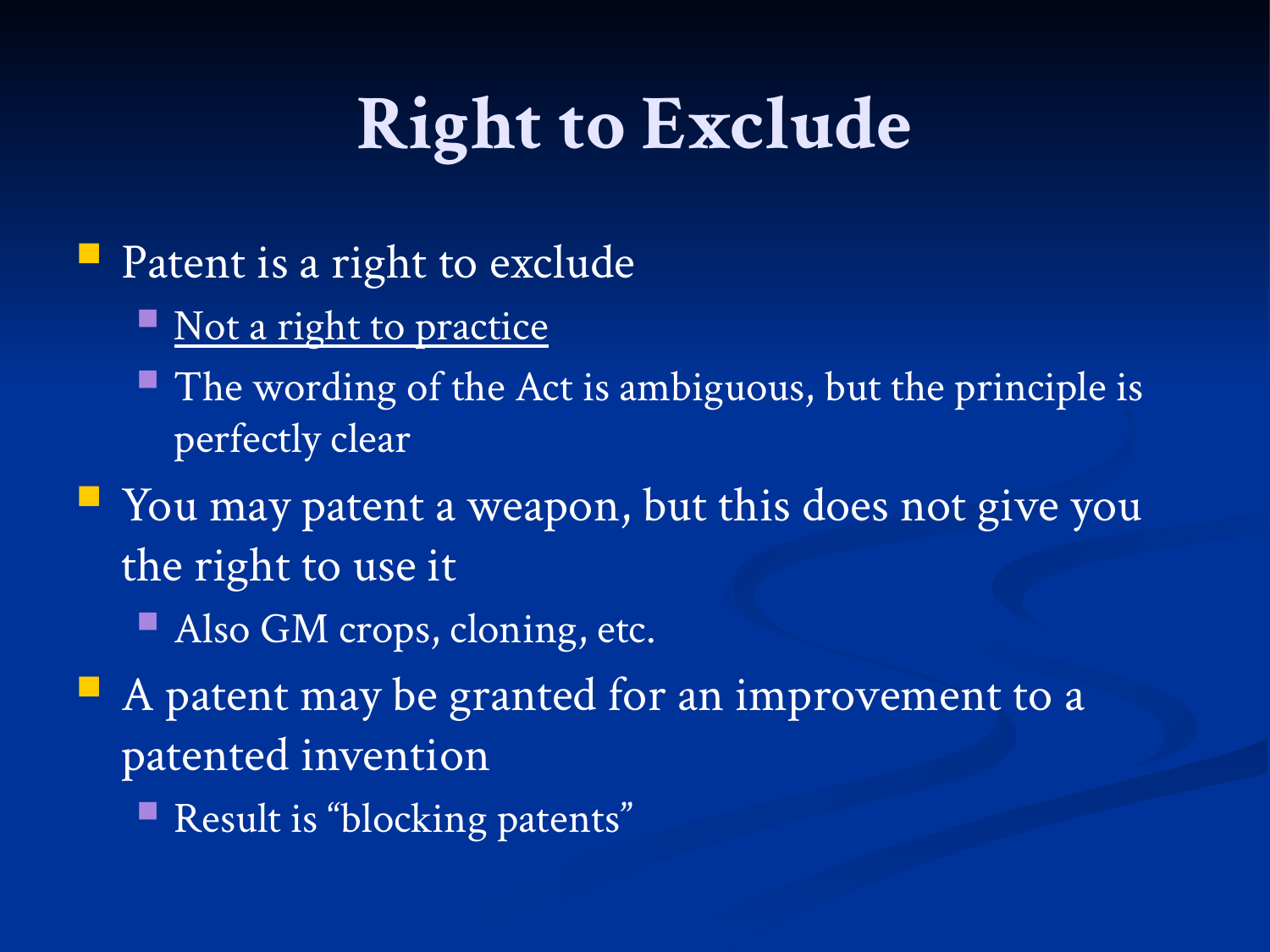

# Right to Exclude
Patent is a right to exclude
Not a right to practice
The wording of the Act is ambiguous, but the principle is perfectly clear
You may patent a weapon, but this does not give you the right to use it
Also GM crops, cloning, etc.
A patent may be granted for an improvement to a patented invention
Result is “blocking patents”